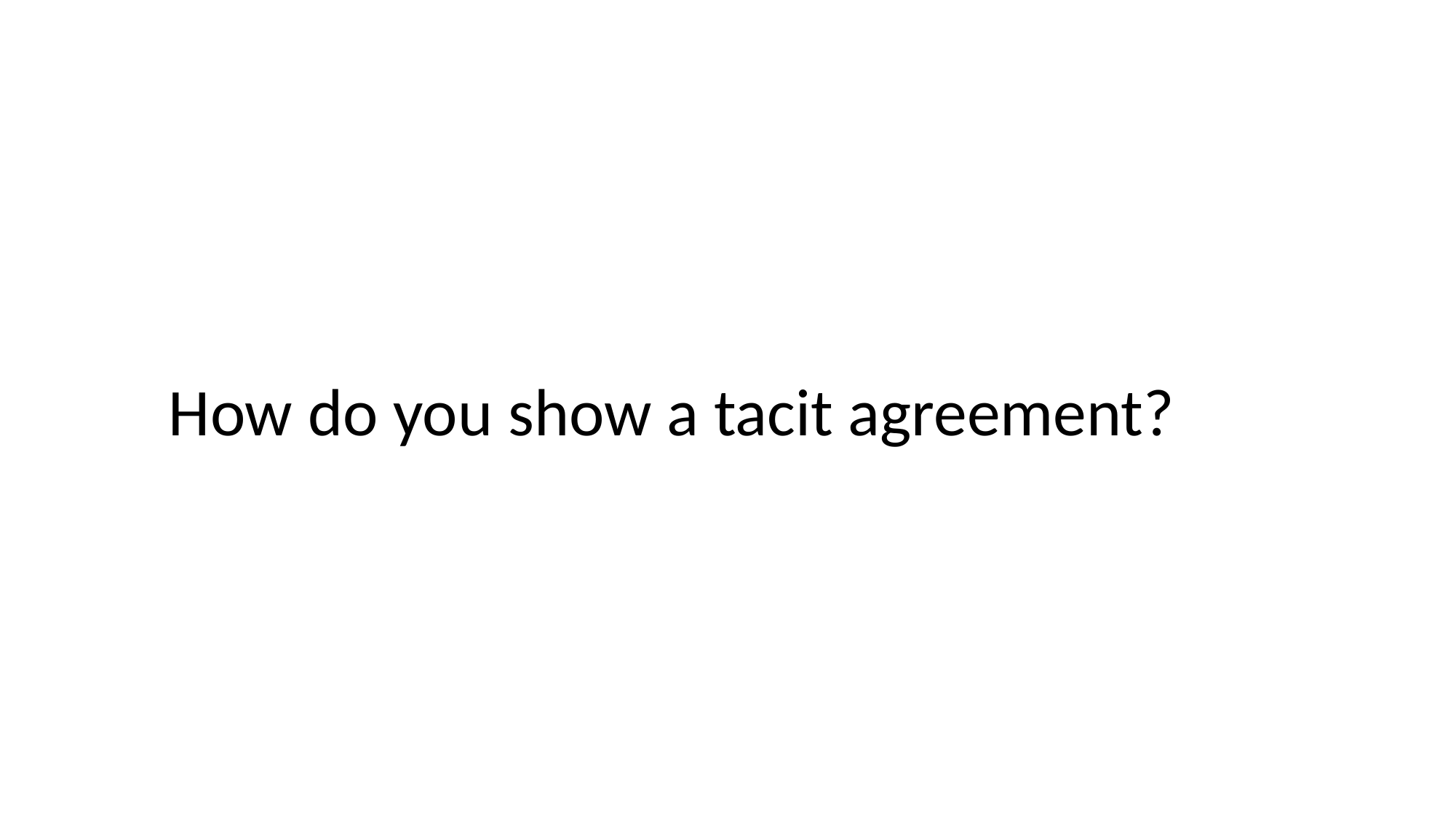

# How do you show a tacit agreement?